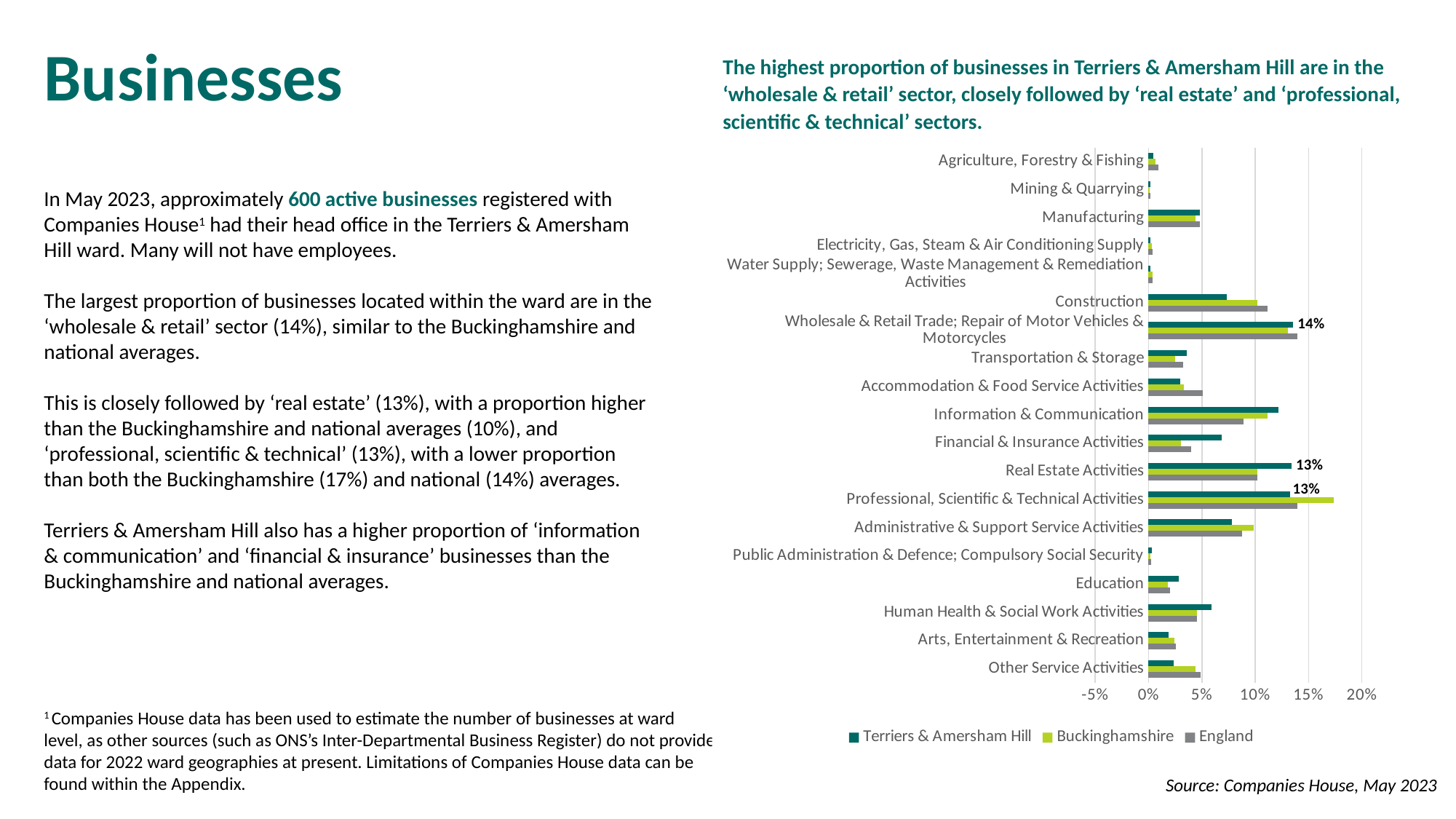

# Businesses
The highest proportion of businesses in Terriers & Amersham Hill are in the ‘wholesale & retail’ sector, closely followed by ‘real estate’ and ‘professional, scientific & technical’ sectors.

### Chart

| Category | England | Buckinghamshire | Terriers & Amersham Hill |
|---|---|---|---|
| Other Service Activities | 0.04912781936354174 | 0.04428953520207232 | 0.0234009360374415 |
| Arts, Entertainment & Recreation | 0.02550225033696233 | 0.02436661542025567 | 0.0187207488299532 |
| Human Health & Social Work Activities | 0.045194071255628646 | 0.045363603816102605 | 0.059282371294851796 |
| Education | 0.020269054477537525 | 0.01804856474948929 | 0.028081123244929798 |
| Public Administration & Defence; Compulsory Social Security | 0.0021112944843495983 | 0.0020217762146452416 | 0.0031201248049922 |
| Administrative & Support Service Activities | 0.0878264445124158 | 0.0986668913084683 | 0.078003120124805 |
| Professional, Scientific & Technical Activities | 0.13931159968314896 | 0.1735357917570499 | 0.13260530421216848 |
| Real Estate Activities | 0.10190189046231343 | 0.10218393951519492 | 0.13416536661466458 |
| Financial & Insurance Activities | 0.03960973991998055 | 0.030263462712970958 | 0.0686427457098284 |
| Information & Communication | 0.08912477185717503 | 0.11134511298780617 | 0.12168486739469579 |
| Accommodation & Food Service Activities | 0.050635438689661895 | 0.03325400669713371 | 0.029641185647425898 |
| Transportation & Storage | 0.03230603238199596 | 0.025082661162942527 | 0.0358814352574103 |
| Wholesale & Retail Trade; Repair of Motor Vehicles & Motorcycles | 0.13973937098124103 | 0.13065728787144873 | 0.1357254290171607 |
| Construction | 0.11128193579397064 | 0.10228924035970768 | 0.07332293291731669 |
| Water Supply; Sewerage, Waste Management & Remediation Activities | 0.0034833445934211956 | 0.004043552429290483 | 0.0015600624024961 |
| Electricity, Gas, Steam & Air Conditioning Supply | 0.0035956093500184305 | 0.003032664321967862 | 0.0015600624024961 |
| Manufacturing | 0.04803206155962861 | 0.04378409114841101 | 0.0483619344773791 |
| Mining & Quarrying | 0.0020131468528334527 | 0.0010530084451277298 | 0.0015600624024961 |
| Agriculture, Forestry & Fishing | 0.008934123444175173 | 0.006718193879914917 | 0.0046801872074883 |
In May 2023, approximately 600 active businesses registered with Companies House1 had their head office in the Terriers & Amersham Hill ward. Many will not have employees.

The largest proportion of businesses located within the ward are in the ‘wholesale & retail’ sector (14%), similar to the Buckinghamshire and national averages.

This is closely followed by ‘real estate’ (13%), with a proportion higher than the Buckinghamshire and national averages (10%), and ‘professional, scientific & technical’ (13%), with a lower proportion than both the Buckinghamshire (17%) and national (14%) averages.

Terriers & Amersham Hill also has a higher proportion of ‘information & communication’ and ‘financial & insurance’ businesses than the Buckinghamshire and national averages.
1 Companies House data has been used to estimate the number of businesses at ward level, as other sources (such as ONS’s Inter-Departmental Business Register) do not provide data for 2022 ward geographies at present. Limitations of Companies House data can be found within the Appendix.
Source: Companies House, May 2023